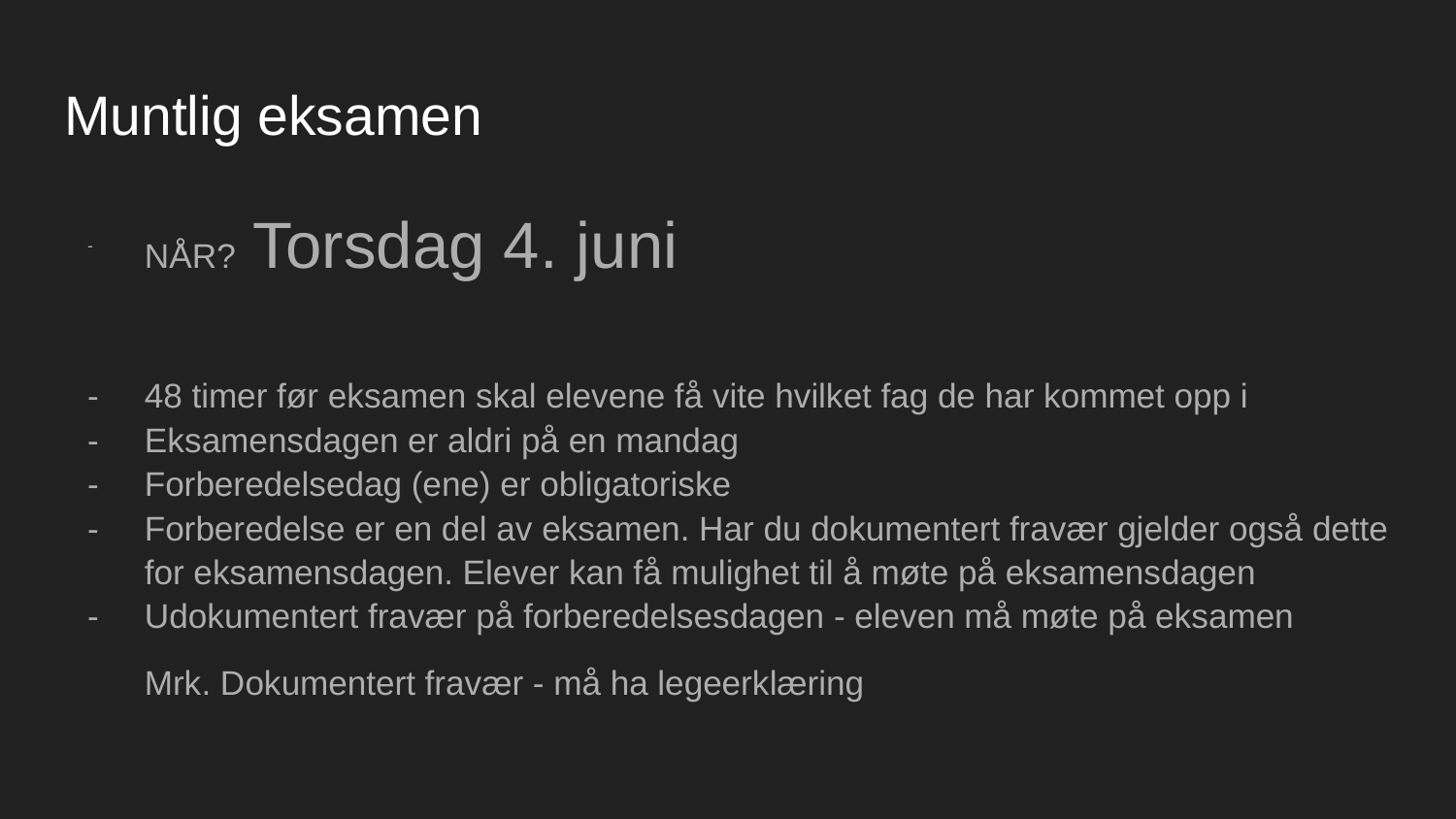

# Muntlig eksamen
NÅR? Torsdag 4. juni

48 timer før eksamen skal elevene få vite hvilket fag de har kommet opp i
Eksamensdagen er aldri på en mandag
Forberedelsedag (ene) er obligatoriske
Forberedelse er en del av eksamen. Har du dokumentert fravær gjelder også dette for eksamensdagen. Elever kan få mulighet til å møte på eksamensdagen
Udokumentert fravær på forberedelsesdagen - eleven må møte på eksamen
Mrk. Dokumentert fravær - må ha legeerklæring